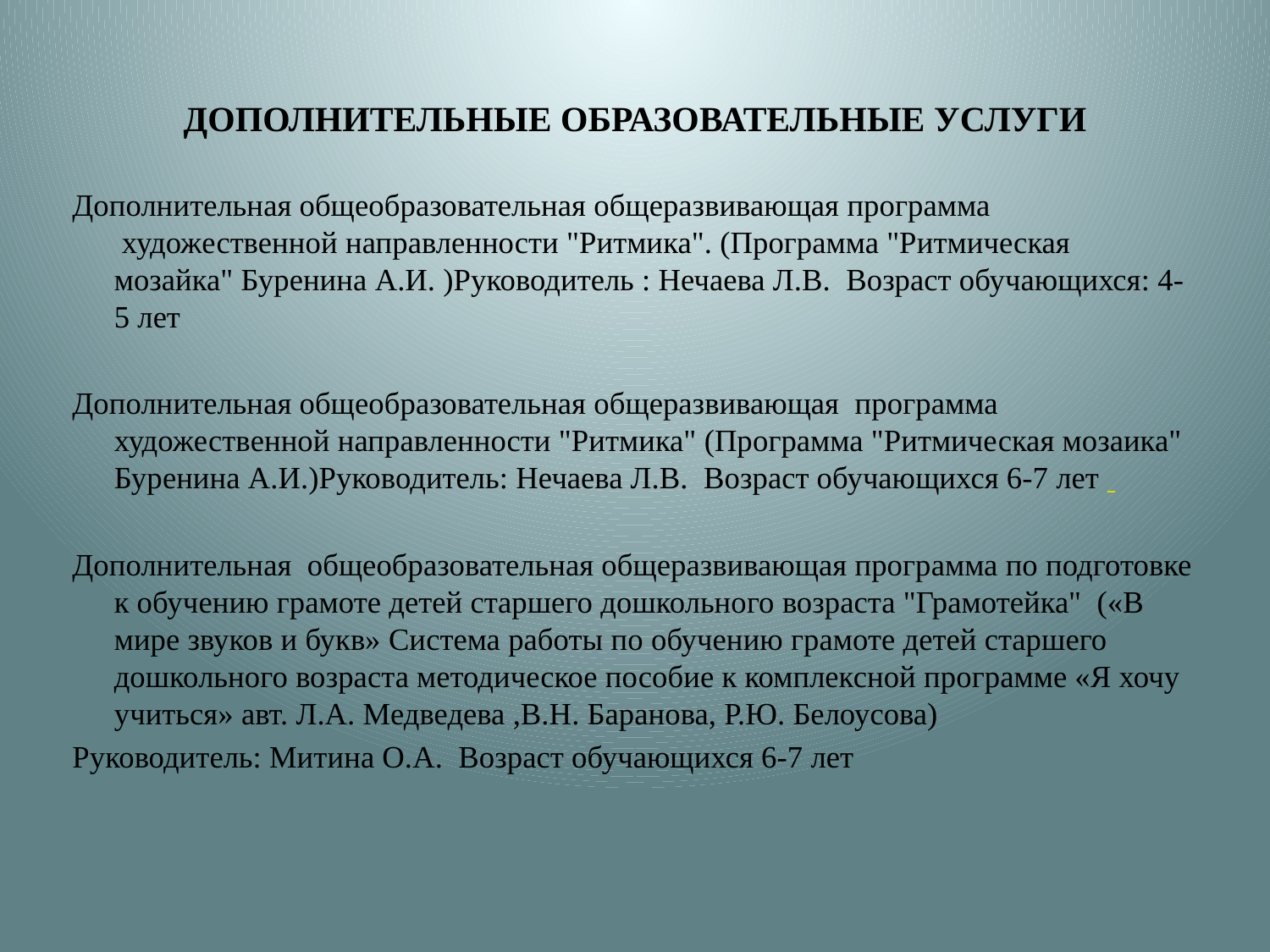

# ДОПОЛНИТЕЛЬНЫЕ ОБРАЗОВАТЕЛЬНЫЕ УСЛУГИ
Дополнительная общеобразовательная общеразвивающая программа  художественной направленности "Ритмика". (Программа "Ритмическая мозайка" Буренина А.И. )Руководитель : Нечаева Л.В.  Возраст обучающихся: 4-5 лет

Дополнительная общеобразовательная общеразвивающая  программа художественной направленности "Ритмика" (Программа "Ритмическая мозаика" Буренина А.И.)Руководитель: Нечаева Л.В.  Возраст обучающихся 6-7 лет

Дополнительная  общеобразовательная общеразвивающая программа по подготовке к обучению грамоте детей старшего дошкольного возраста "Грамотейка"  («В мире звуков и букв» Система работы по обучению грамоте детей старшего дошкольного возраста методическое пособие к комплексной программе «Я хочу учиться» авт. Л.А. Медведева ,В.Н. Баранова, Р.Ю. Белоусова)
Руководитель: Митина О.А.  Возраст обучающихся 6-7 лет